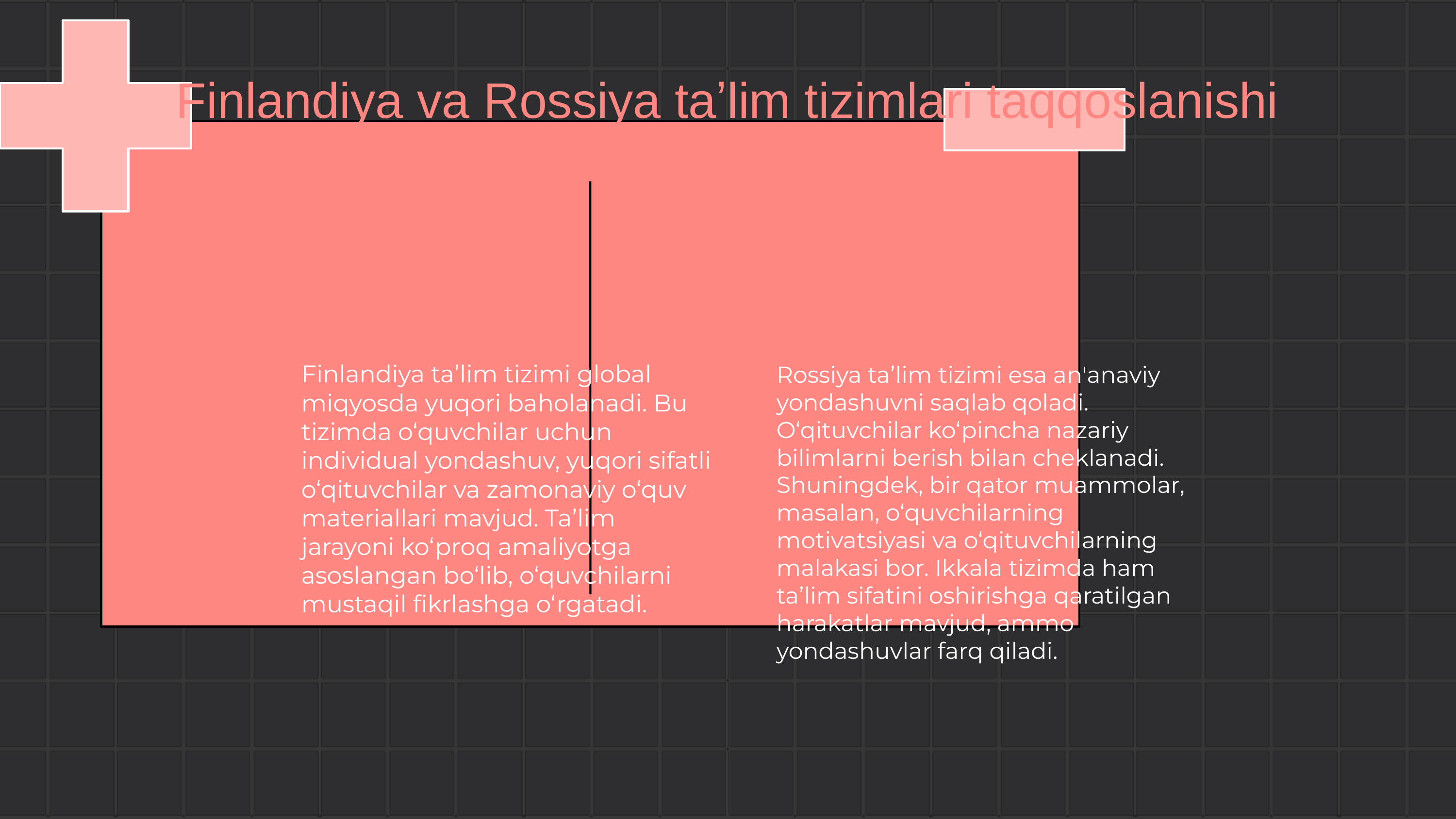

# Finlandiya va Rossiya taʼlim tizimlari taqqoslanishi
Finlandiya taʼlim tizimi global miqyosda yuqori baholanadi. Bu tizimda o‘quvchilar uchun individual yondashuv, yuqori sifatli o‘qituvchilar va zamonaviy o‘quv materiallari mavjud. Taʼlim jarayoni ko‘proq amaliyotga asoslangan bo‘lib, o‘quvchilarni mustaqil fikrlashga o‘rgatadi.
Rossiya taʼlim tizimi esa an'anaviy yondashuvni saqlab qoladi. O‘qituvchilar ko‘pincha nazariy bilimlarni berish bilan cheklanadi. Shuningdek, bir qator muammolar, masalan, o‘quvchilarning motivatsiyasi va o‘qituvchilarning malakasi bor. Ikkala tizimda ham taʼlim sifatini oshirishga qaratilgan harakatlar mavjud, ammo yondashuvlar farq qiladi.